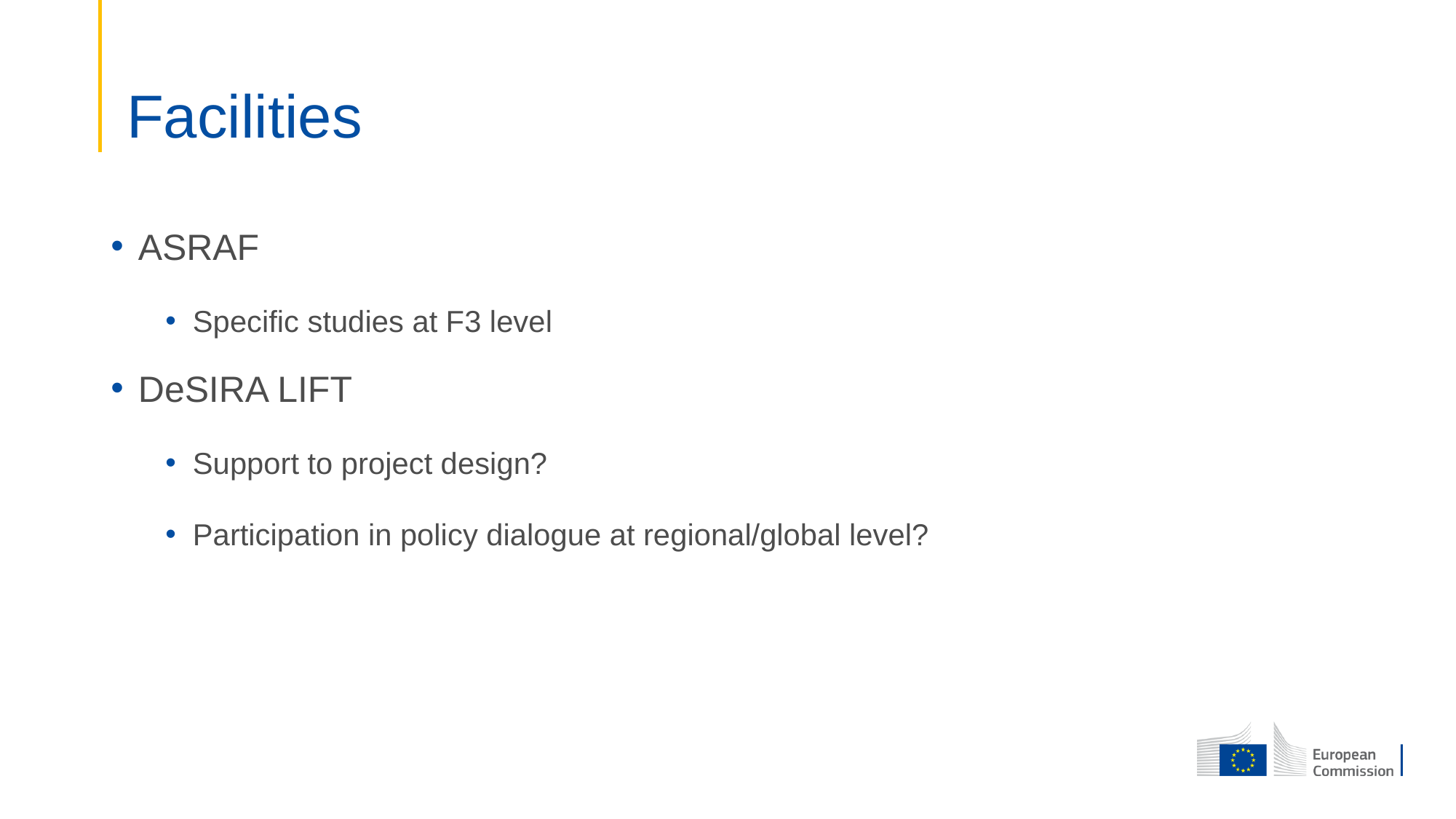

# Facilities
ASRAF
Specific studies at F3 level
DeSIRA LIFT
Support to project design?
Participation in policy dialogue at regional/global level?